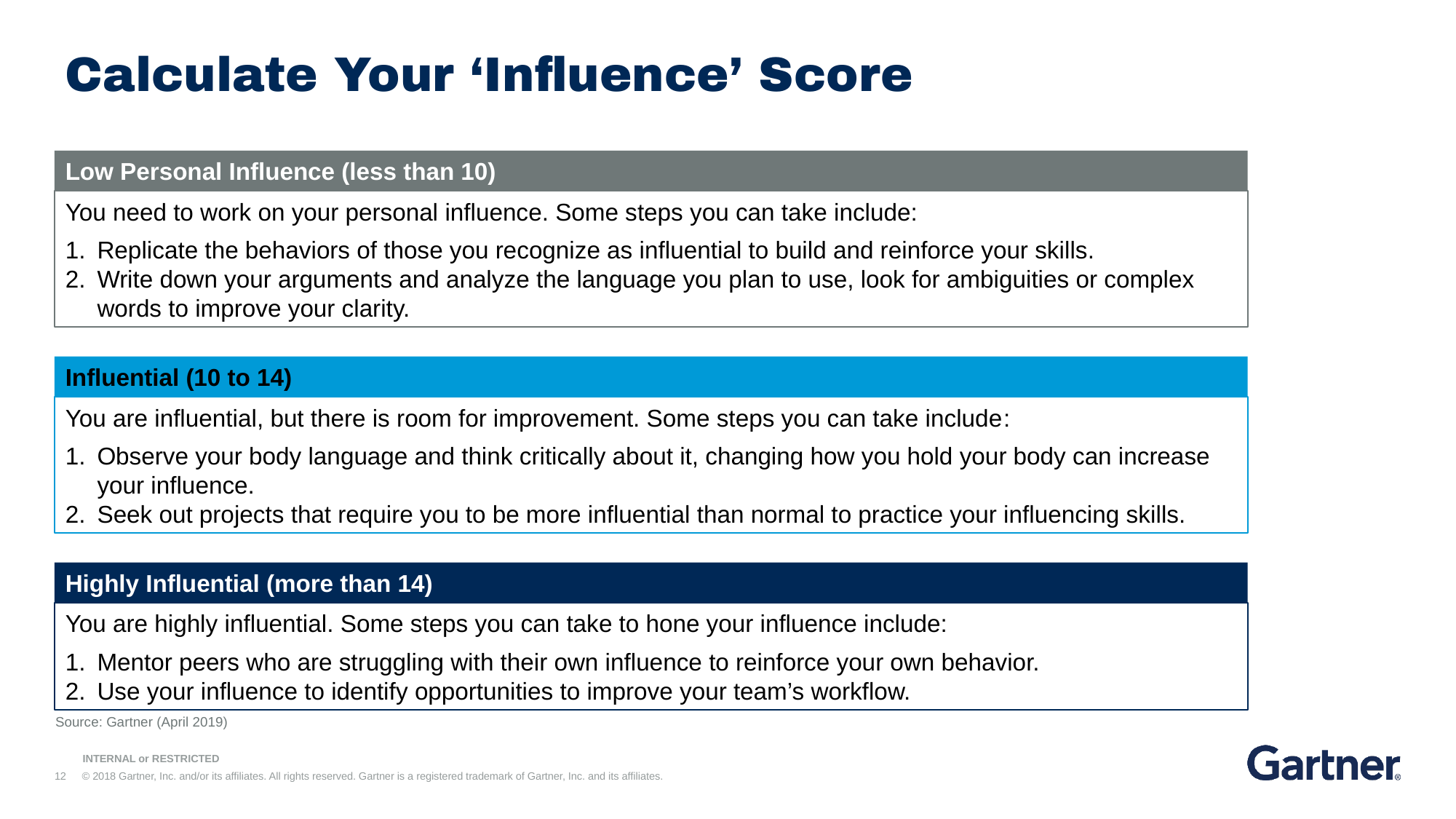

Calculate Your ‘Influence’ Score
Low Personal Influence (less than 10)
You need to work on your personal influence. Some steps you can take include:
Replicate the behaviors of those you recognize as influential to build and reinforce your skills.
Write down your arguments and analyze the language you plan to use, look for ambiguities or complex words to improve your clarity.
Influential (10 to 14)
You are influential, but there is room for improvement. Some steps you can take include:
Observe your body language and think critically about it, changing how you hold your body can increase your influence.
Seek out projects that require you to be more influential than normal to practice your influencing skills.
Highly Influential (more than 14)
You are highly influential. Some steps you can take to hone your influence include:
Mentor peers who are struggling with their own influence to reinforce your own behavior.
Use your influence to identify opportunities to improve your team’s workflow.
Source: Gartner (April 2019)